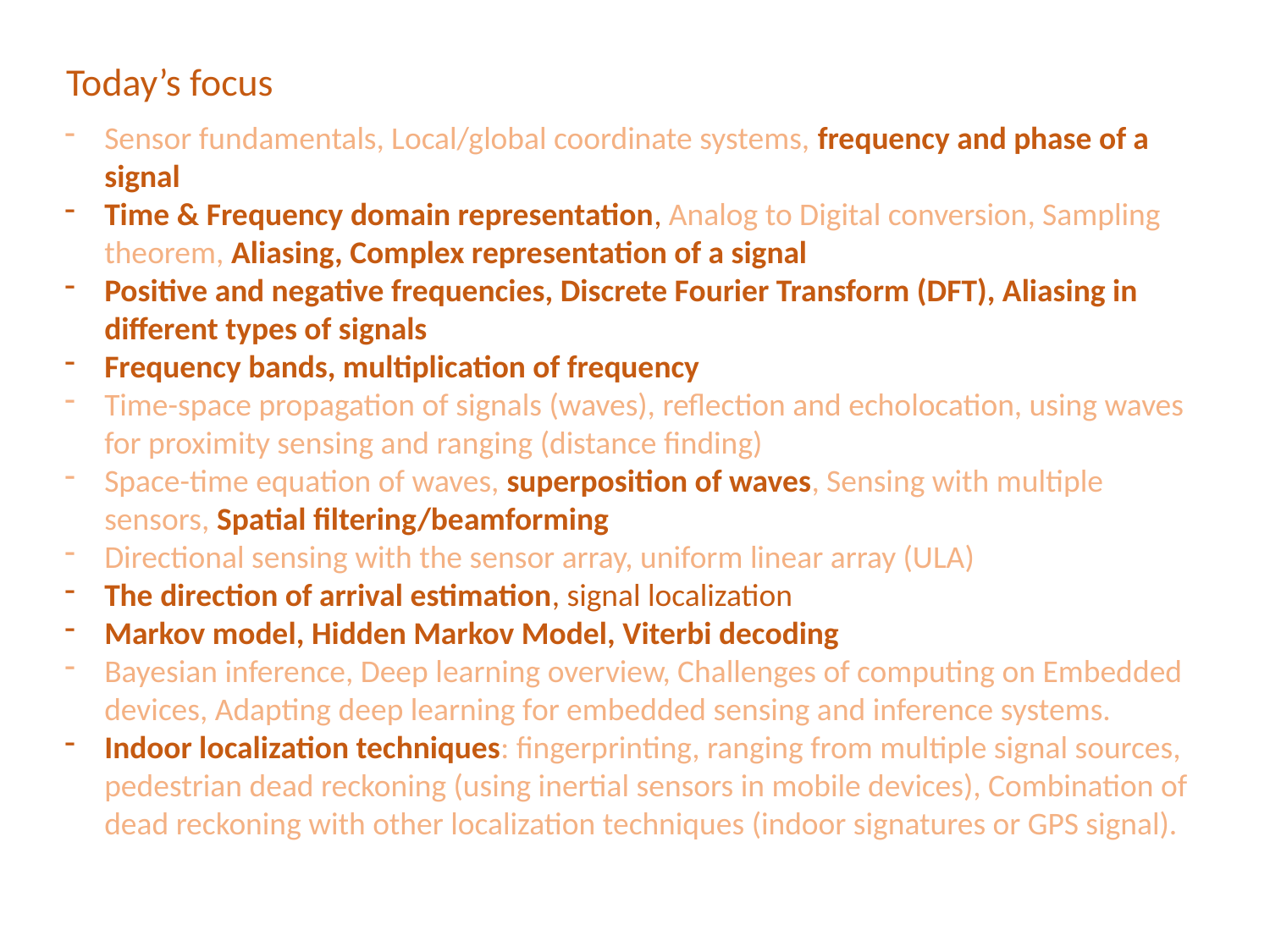

Today’s focus
Sensor fundamentals, Local/global coordinate systems, frequency and phase of a signal
Time & Frequency domain representation, Analog to Digital conversion, Sampling theorem, Aliasing, Complex representation of a signal
Positive and negative frequencies, Discrete Fourier Transform (DFT), Aliasing in different types of signals
Frequency bands, multiplication of frequency
Time-space propagation of signals (waves), reflection and echolocation, using waves for proximity sensing and ranging (distance finding)
Space-time equation of waves, superposition of waves, Sensing with multiple sensors, Spatial filtering/beamforming
Directional sensing with the sensor array, uniform linear array (ULA)
The direction of arrival estimation, signal localization
Markov model, Hidden Markov Model, Viterbi decoding
Bayesian inference, Deep learning overview, Challenges of computing on Embedded devices, Adapting deep learning for embedded sensing and inference systems.
Indoor localization techniques: fingerprinting, ranging from multiple signal sources, pedestrian dead reckoning (using inertial sensors in mobile devices), Combination of dead reckoning with other localization techniques (indoor signatures or GPS signal).